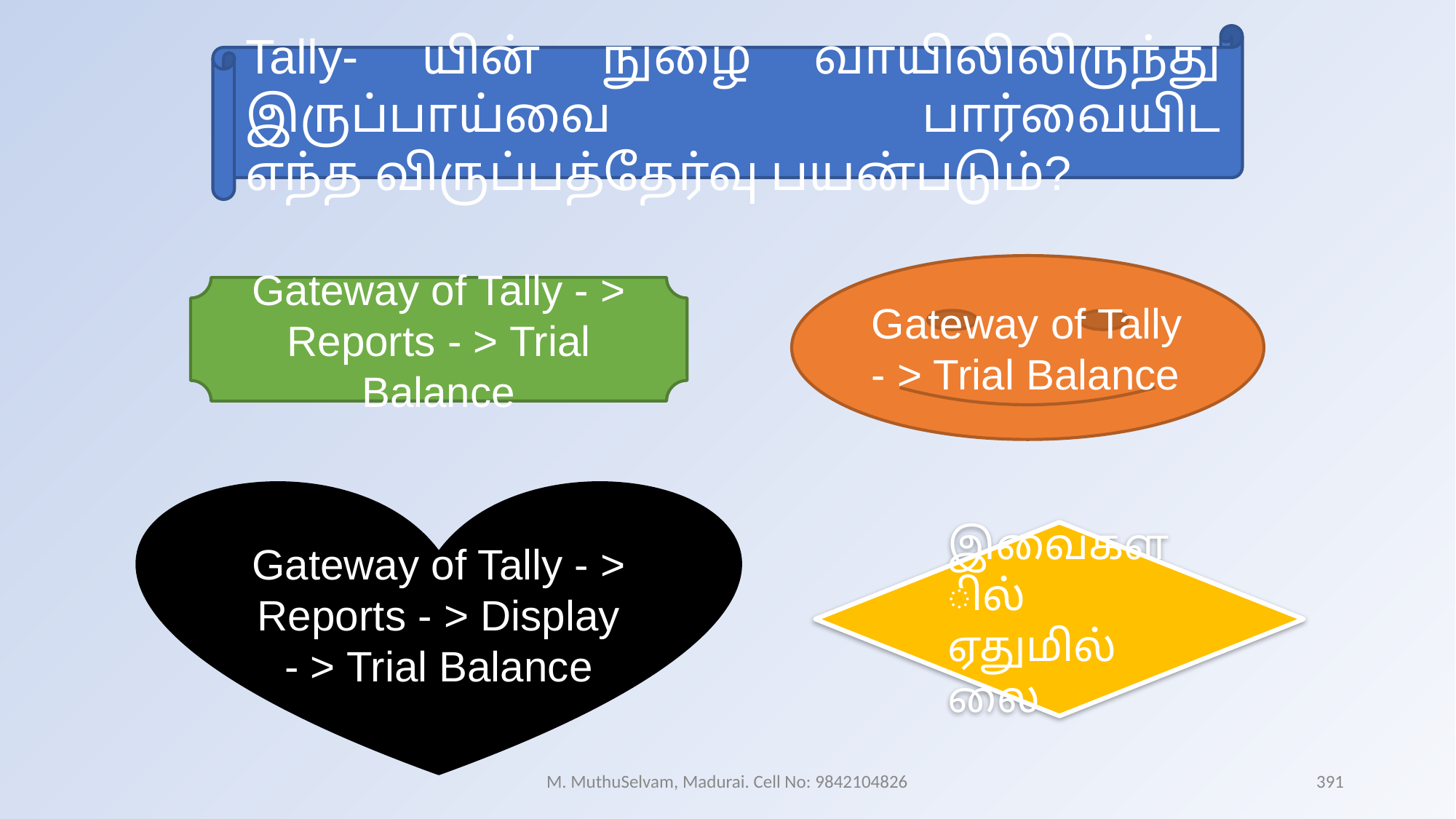

Tally- யின் நுழை வாயிலிலிருந்து இருப்பாய்வை பார்வையிட எந்த விருப்பத்தேர்வு பயன்படும்?
Gateway of Tally - > Trial Balance
Gateway of Tally - > Reports - > Trial Balance
Gateway of Tally - > Reports - > Display - > Trial Balance
இவைகளில் ஏதுமில்லை
M. MuthuSelvam, Madurai. Cell No: 9842104826
391